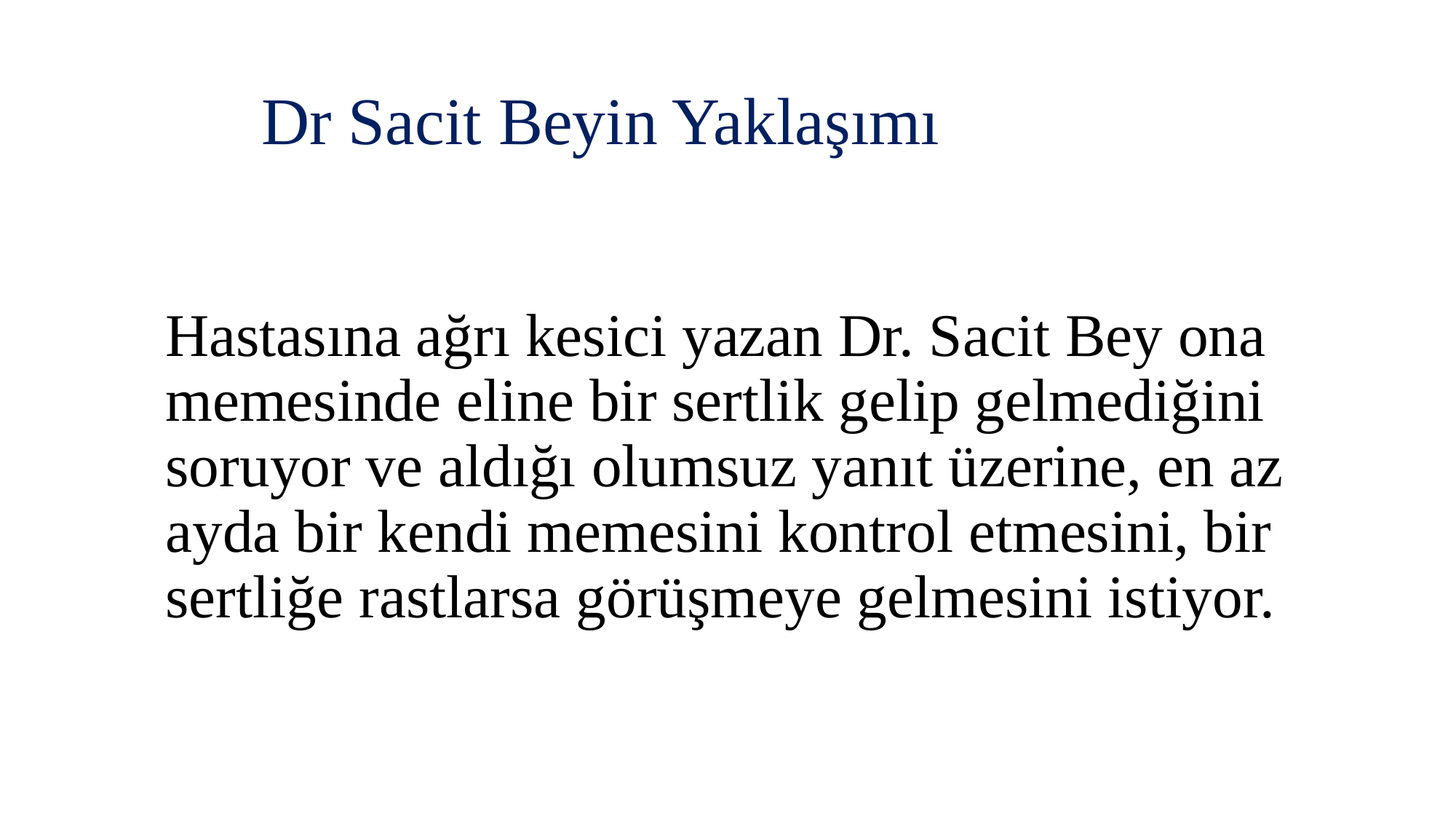

# Dr Sacit Beyin Yaklaşımı

Hastasına ağrı kesici yazan Dr. Sacit Bey ona memesinde eline bir sertlik gelip gelmediğini soruyor ve aldığı olumsuz yanıt üzerine, en az ayda bir kendi memesini kontrol etmesini, bir sertliğe rastlarsa görüşmeye gelmesini istiyor.